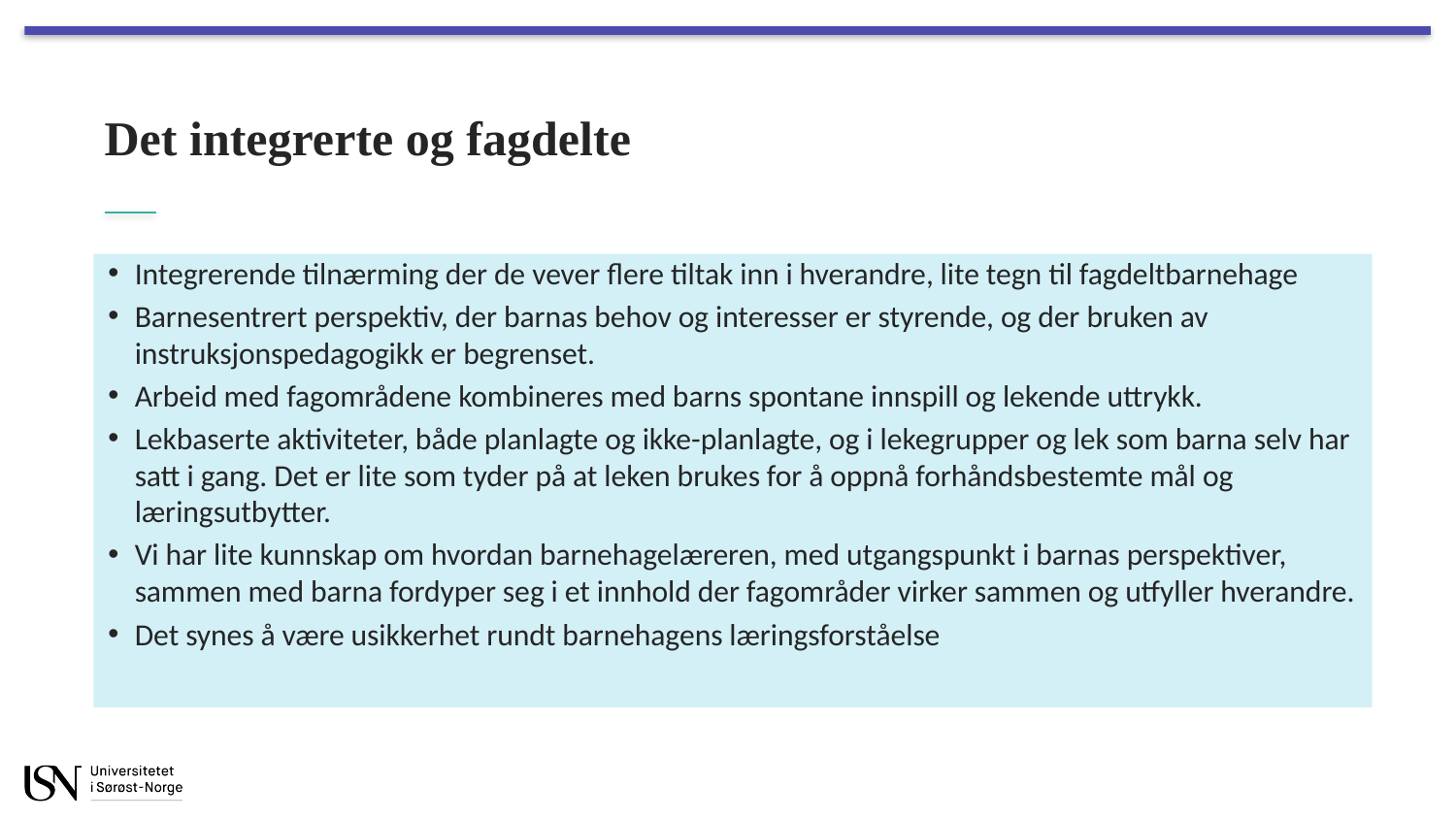

# Det integrerte og fagdelte
Integrerende tilnærming der de vever flere tiltak inn i hverandre, lite tegn til fagdeltbarnehage
Barnesentrert perspektiv, der barnas behov og interesser er styrende, og der bruken av instruksjonspedagogikk er begrenset.
Arbeid med fagområdene kombineres med barns spontane innspill og lekende uttrykk.
Lekbaserte aktiviteter, både planlagte og ikke-planlagte, og i lekegrupper og lek som barna selv har satt i gang. Det er lite som tyder på at leken brukes for å oppnå forhåndsbestemte mål og læringsutbytter.
Vi har lite kunnskap om hvordan barnehagelæreren, med utgangspunkt i barnas perspektiver, sammen med barna fordyper seg i et innhold der fagområder virker sammen og utfyller hverandre.
Det synes å være usikkerhet rundt barnehagens læringsforståelse